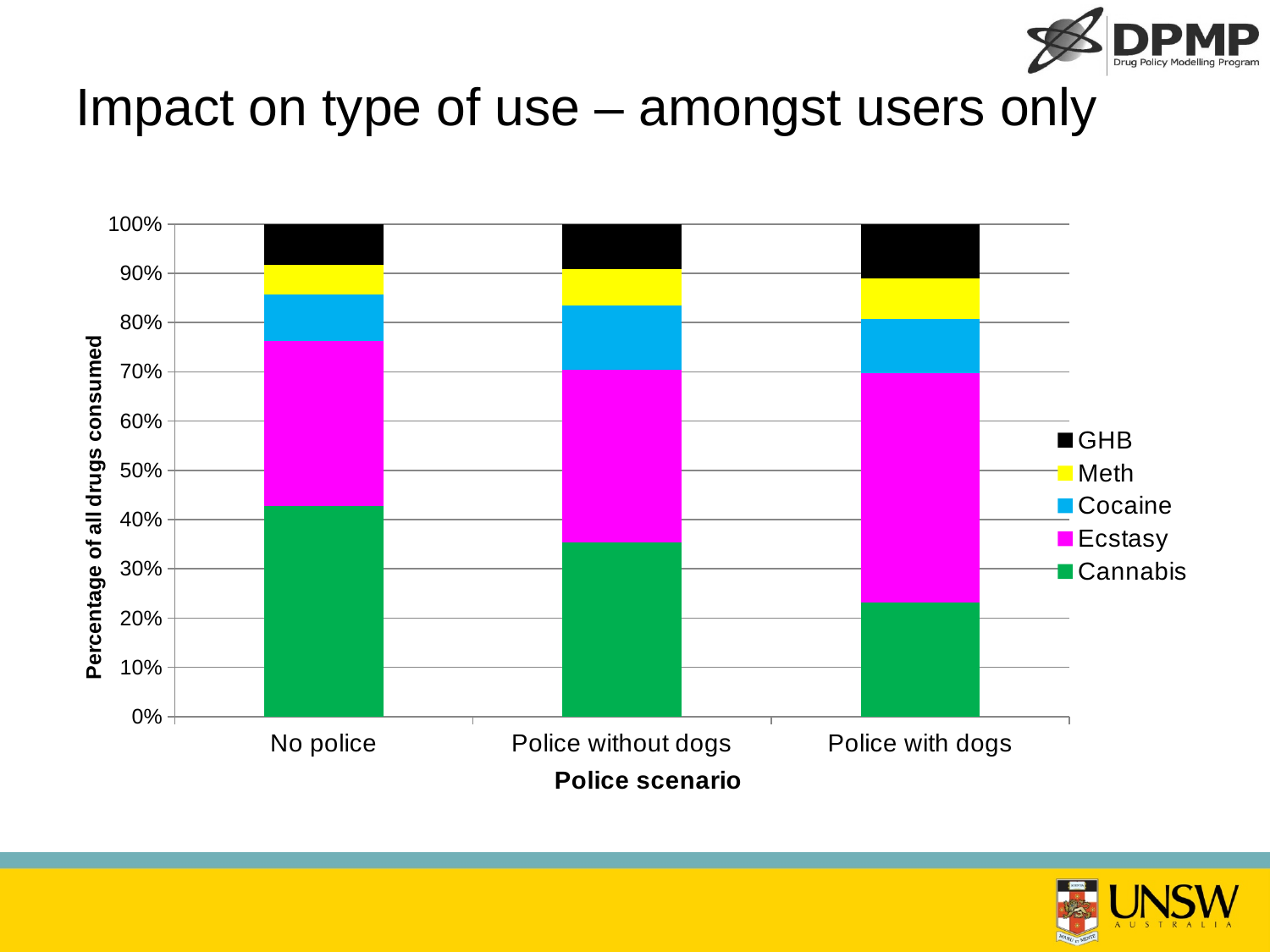

# Impact on type of use – amongst users only

### Chart

| Category | Cannabis | Ecstasy | Cocaine | Meth | GHB |
|---|---|---|---|---|---|
| No police | 389.5 | 304.18 | 86.35 | 54.4 | 75.0 |
| Police without dogs | 291.46 | 288.81 | 106.2 | 61.8 | 75.0 |
| Police with dogs | 143.76 | 288.81 | 67.8 | 52.0 | 68.0 |